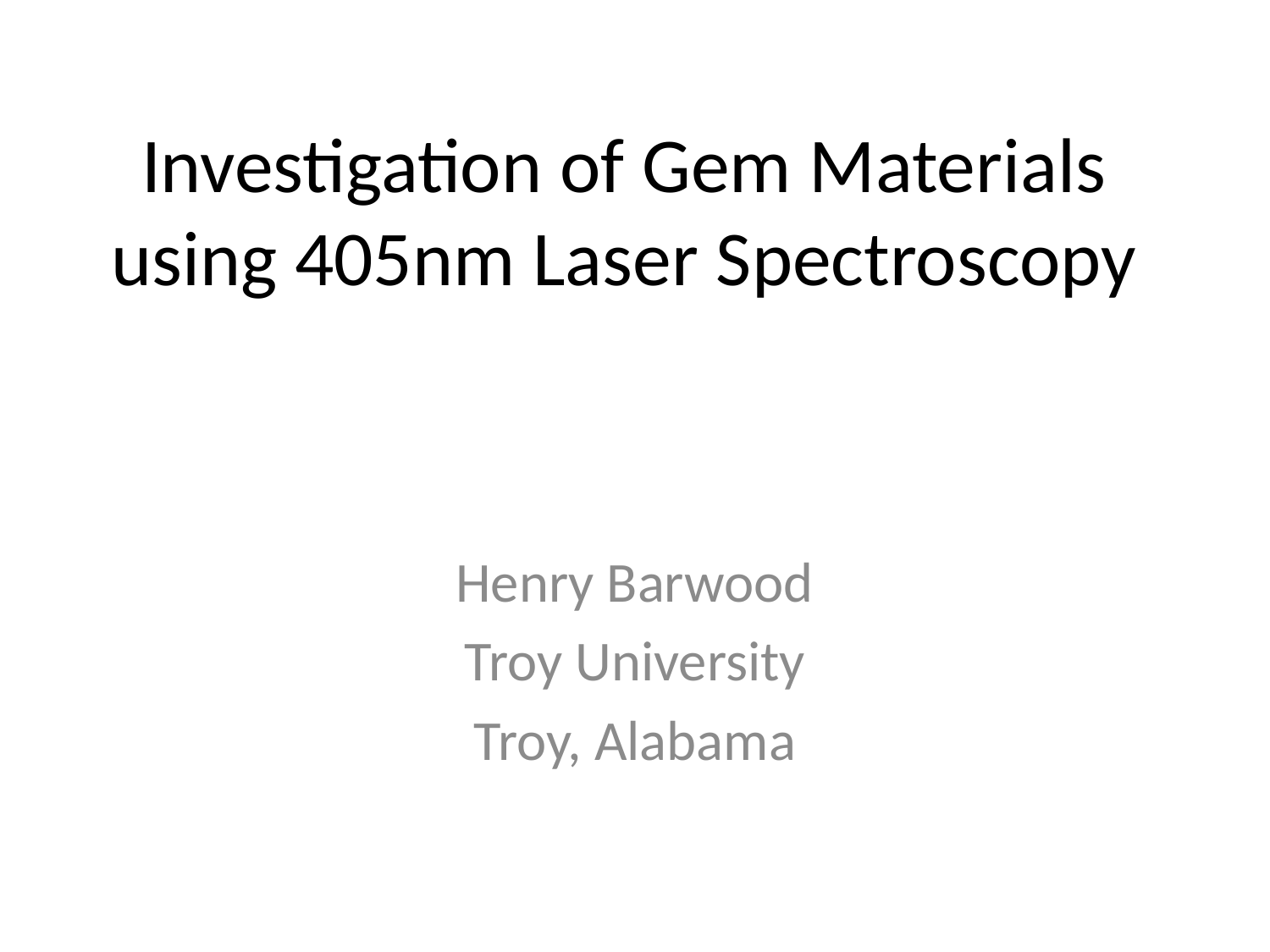

# Investigation of Gem Materials using 405nm Laser Spectroscopy
Henry Barwood
Troy University
Troy, Alabama